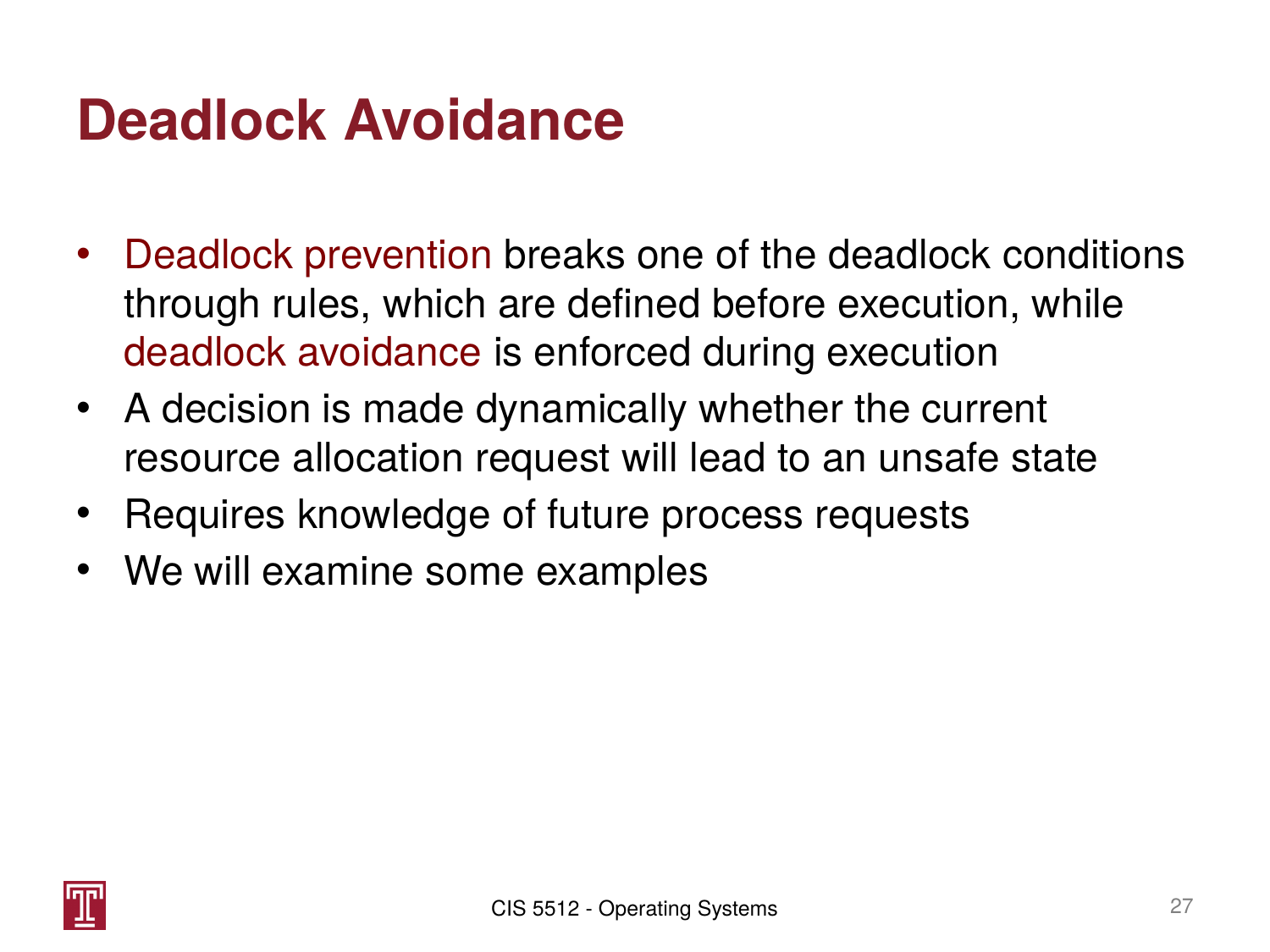

# Deadlock Avoidance
Deadlock prevention breaks one of the deadlock conditions through rules, which are defined before execution, while deadlock avoidance is enforced during execution
A decision is made dynamically whether the current resource allocation request will lead to an unsafe state
Requires knowledge of future process requests
We will examine some examples

CIS 5512 - Operating Systems
27